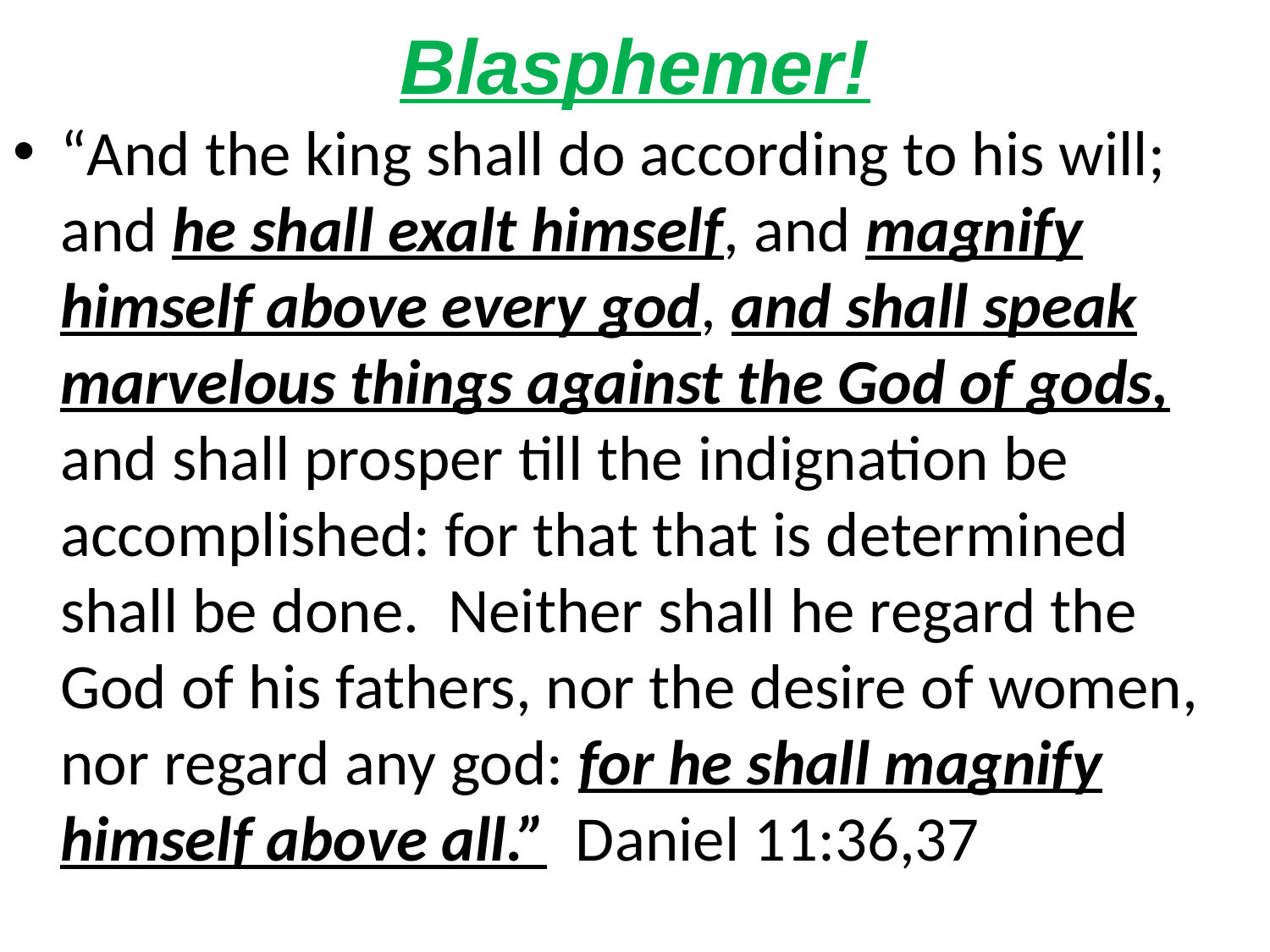

# Blasphemer!
“And the king shall do according to his will; and he shall exalt himself, and magnify himself above every god, and shall speak marvelous things against the God of gods, and shall prosper till the indignation be accomplished: for that that is determined shall be done.  Neither shall he regard the God of his fathers, nor the desire of women, nor regard any god: for he shall magnify himself above all.”  Daniel 11:36,37